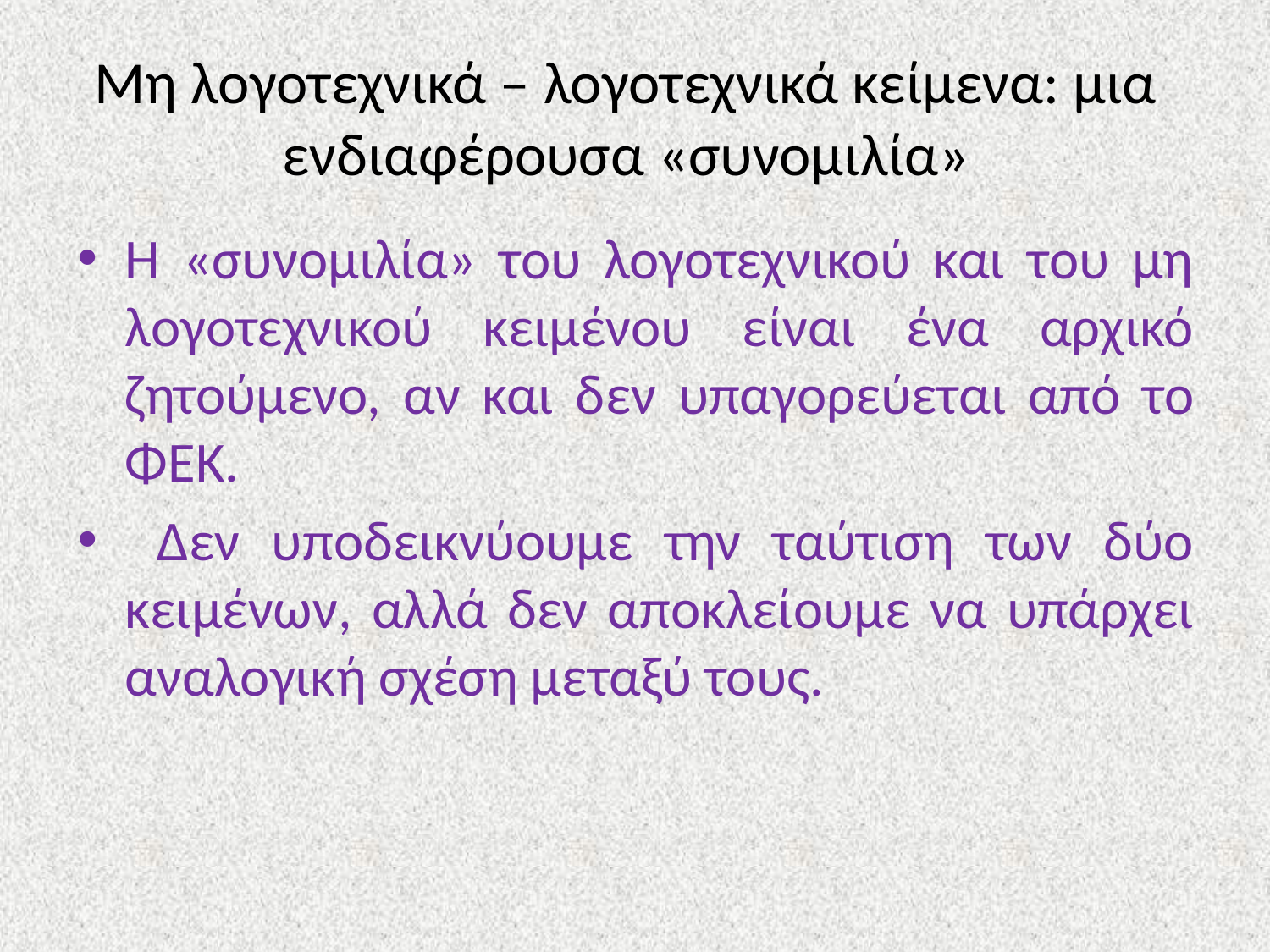

# Μη λογοτεχνικά – λογοτεχνικά κείμενα: μια ενδιαφέρουσα «συνομιλία»
Η «συνομιλία» του λογοτεχνικού και του μη λογοτεχνικού κειμένου είναι ένα αρχικό ζητούμενο, αν και δεν υπαγορεύεται από το ΦΕΚ.
 Δεν υποδεικνύουμε την ταύτιση των δύο κειμένων, αλλά δεν αποκλείουμε να υπάρχει αναλογική σχέση μεταξύ τους.